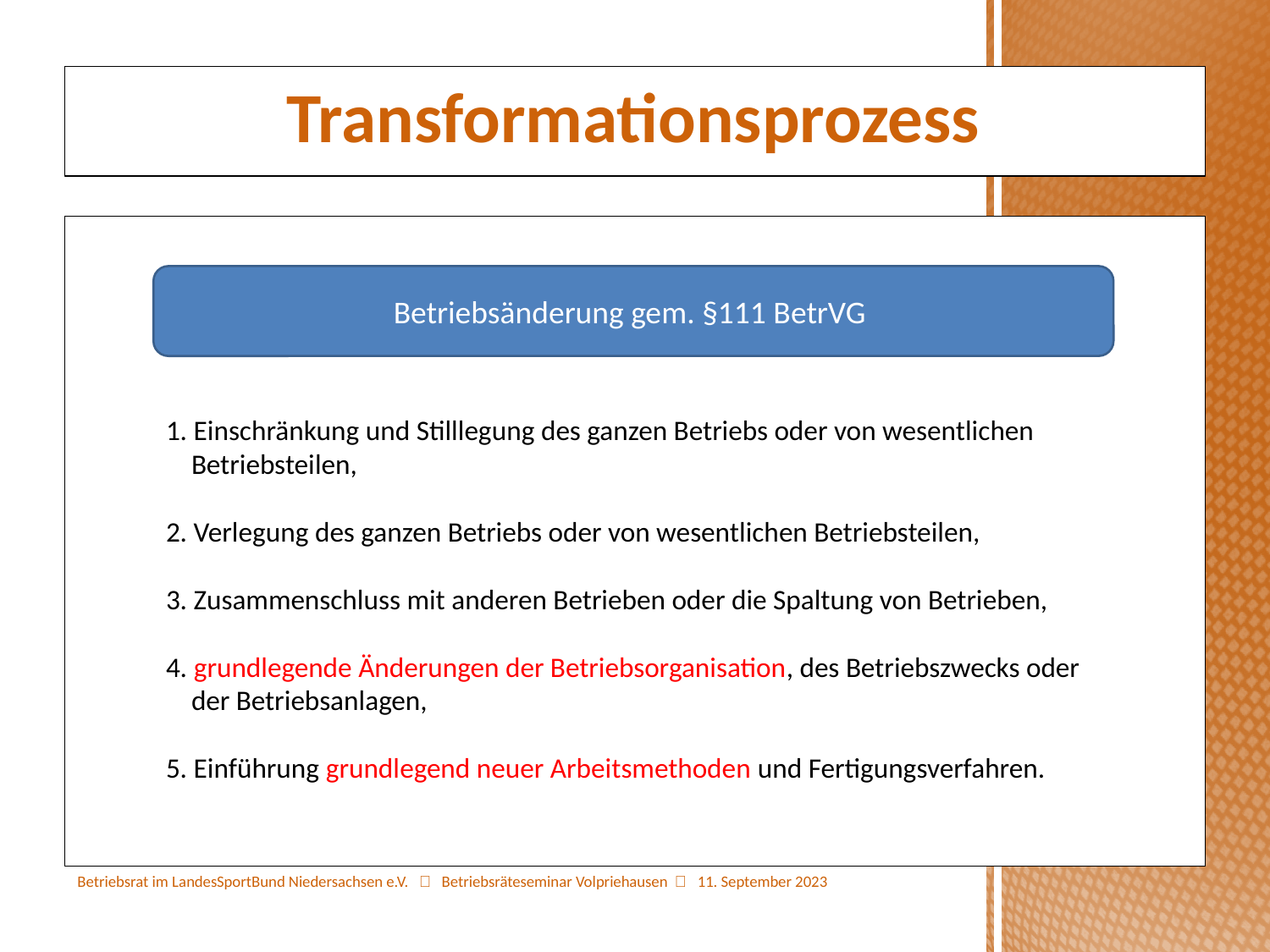

Transformationsprozess
Betriebsänderung gem. §111 BetrVG
1. Einschränkung und Stilllegung des ganzen Betriebs oder von wesentlichen
    Betriebsteilen,

2. Verlegung des ganzen Betriebs oder von wesentlichen Betriebsteilen,

3. Zusammenschluss mit anderen Betrieben oder die Spaltung von Betrieben,

4. grundlegende Änderungen der Betriebsorganisation, des Betriebszwecks oder
    der Betriebsanlagen,

5. Einführung grundlegend neuer Arbeitsmethoden und Fertigungsverfahren.